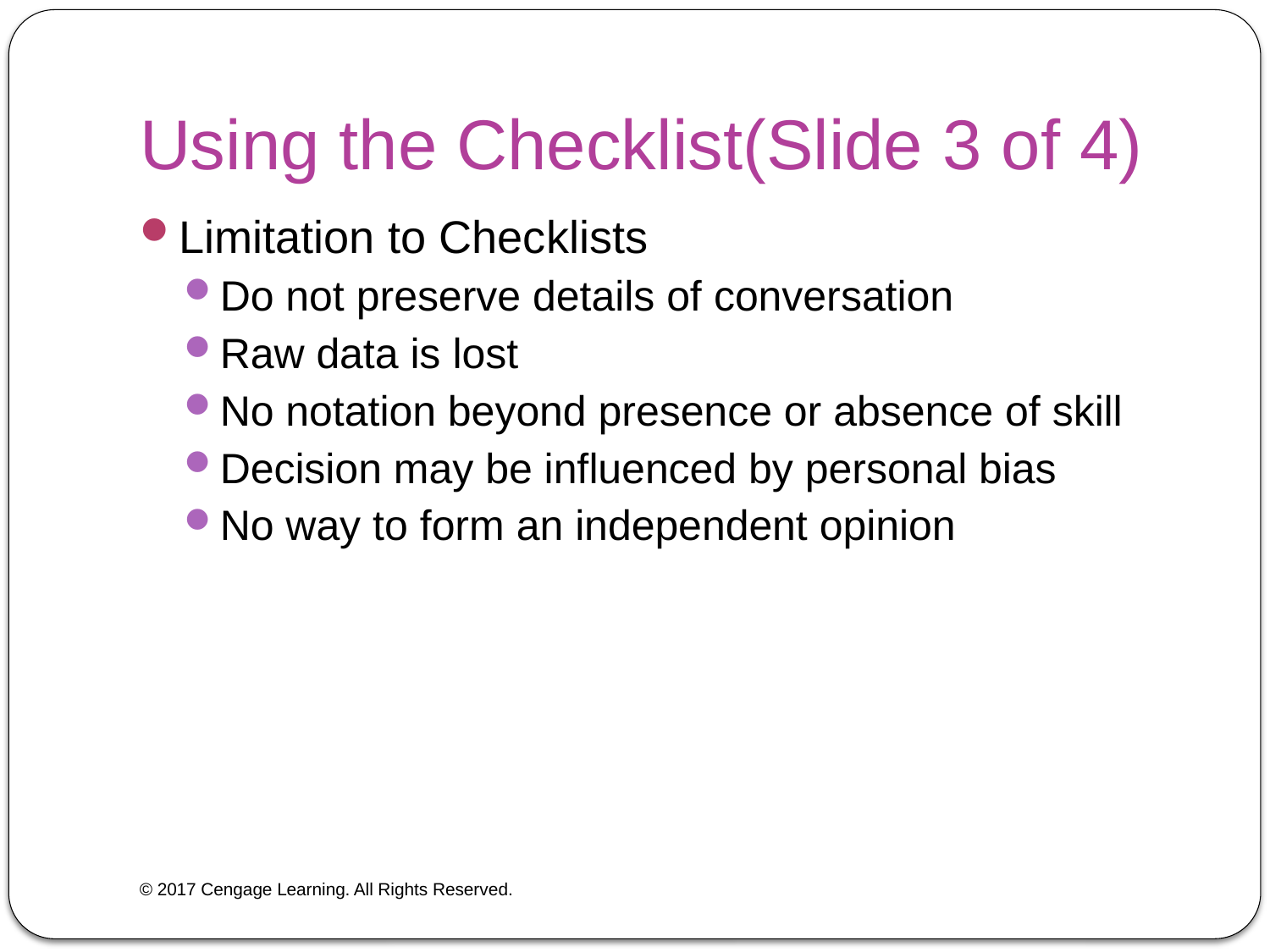

# Using the Checklist(Slide 3 of 4)
Limitation to Checklists
Do not preserve details of conversation
Raw data is lost
No notation beyond presence or absence of skill
Decision may be influenced by personal bias
No way to form an independent opinion
© 2017 Cengage Learning. All Rights Reserved.